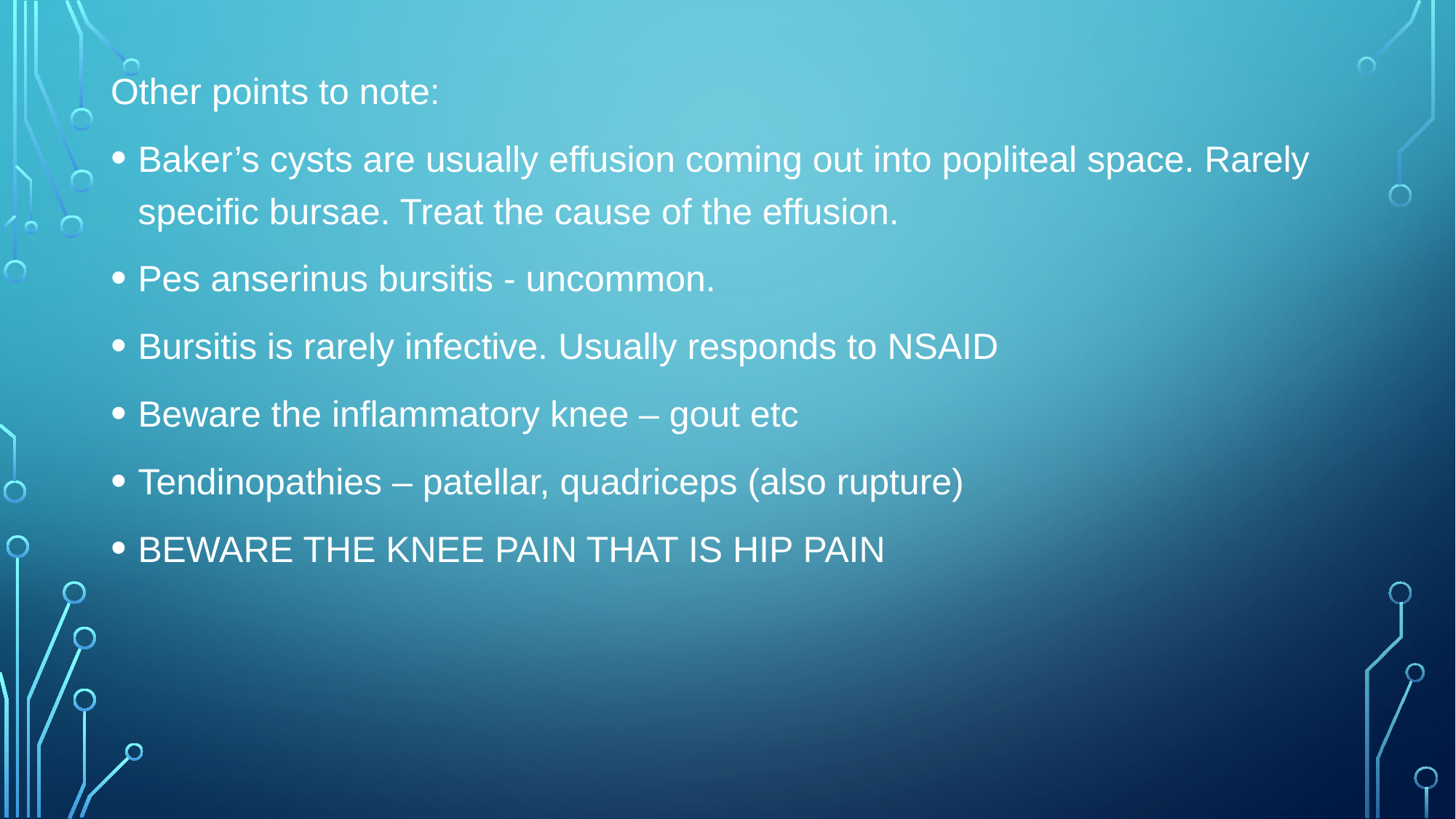

Other points to note:
Baker’s cysts are usually effusion coming out into popliteal space. Rarely specific bursae. Treat the cause of the effusion.
Pes anserinus bursitis - uncommon.
Bursitis is rarely infective. Usually responds to NSAID
Beware the inflammatory knee – gout etc
Tendinopathies – patellar, quadriceps (also rupture)
BEWARE THE KNEE PAIN THAT IS HIP PAIN